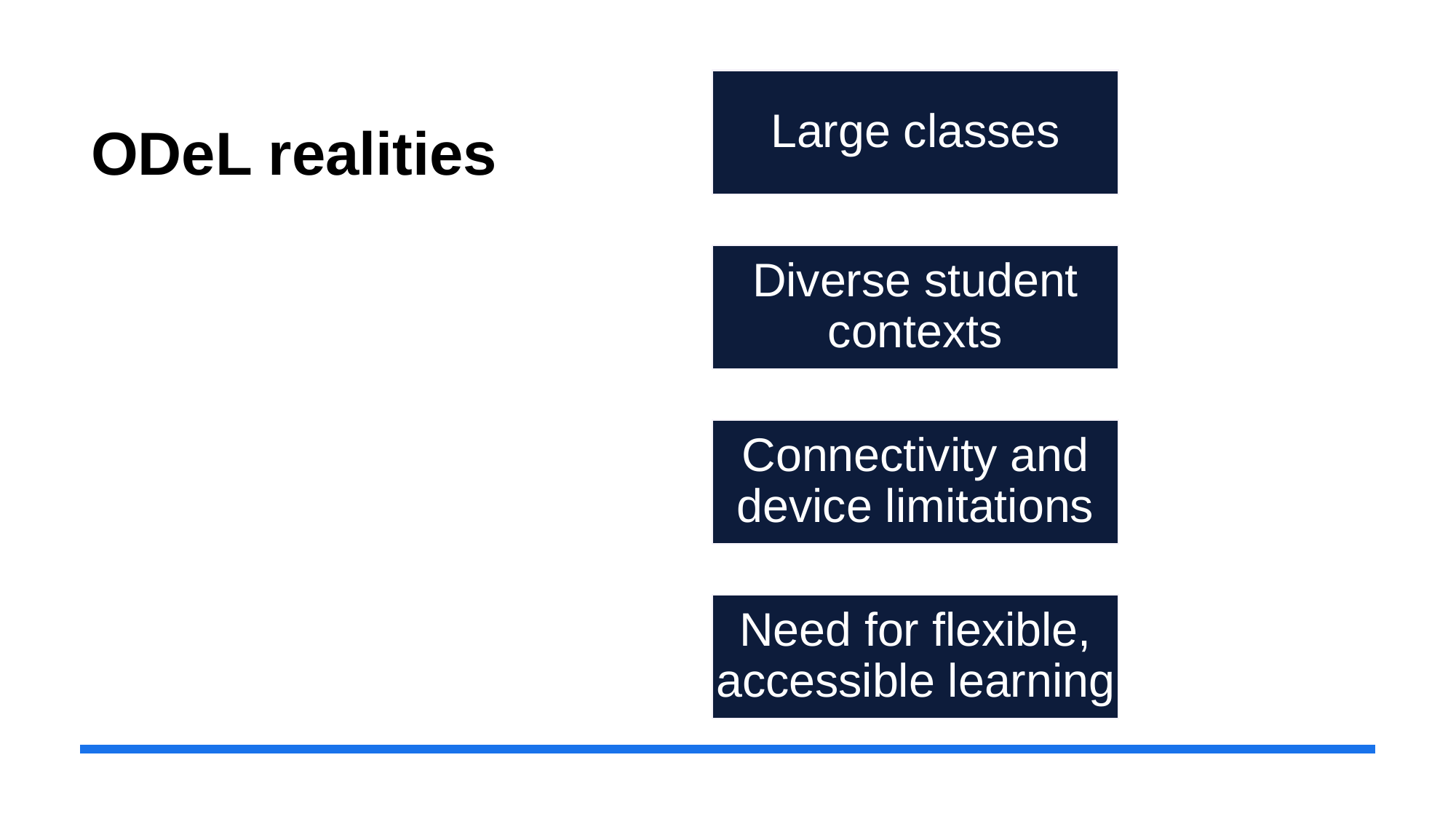

Large classes
Diverse student contexts
Connectivity and device limitations
Need for flexible, accessible learning
# ODeL realities